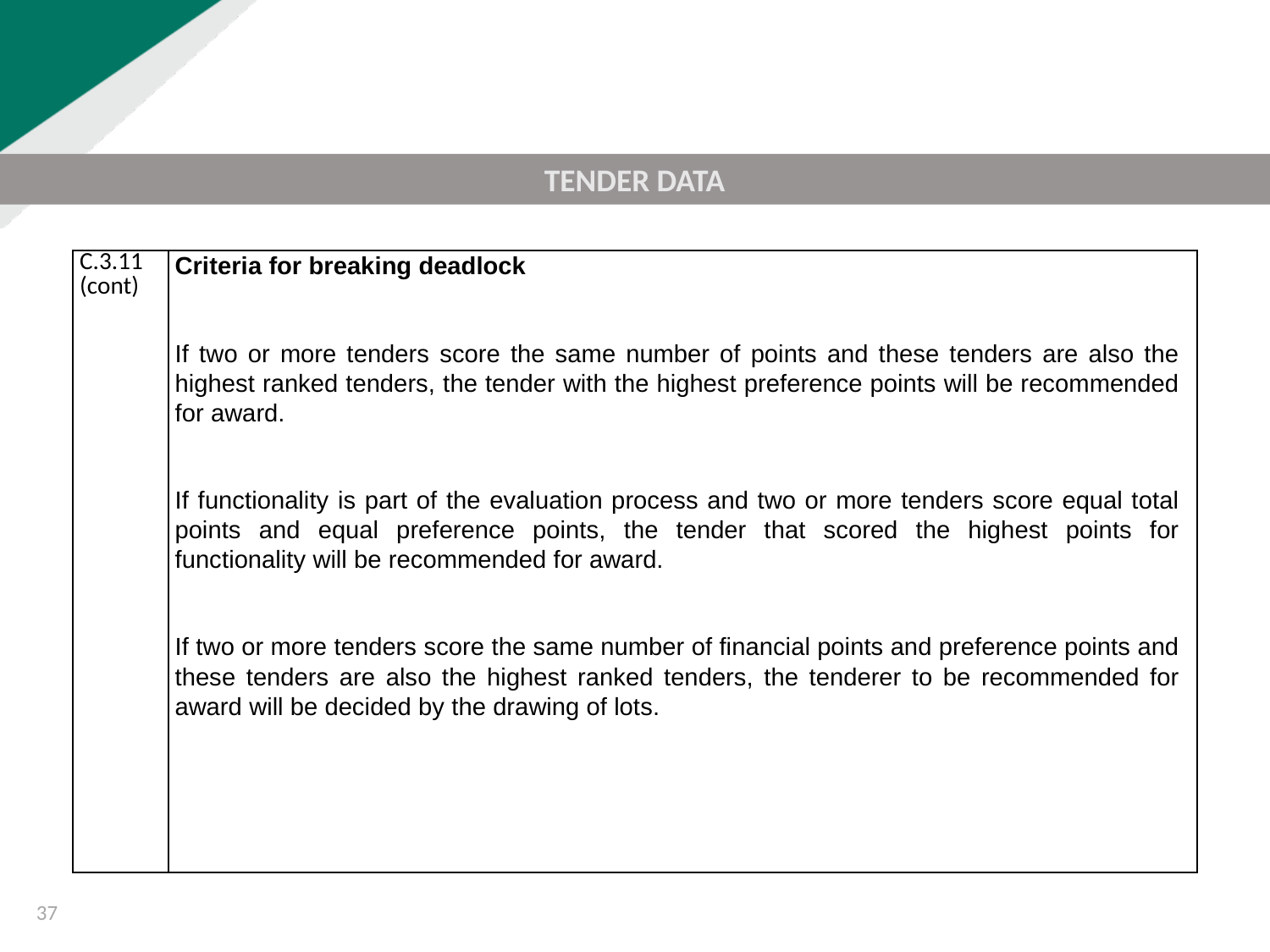

TENDER DATA
| C.3.11  (cont) | Criteria for breaking deadlock If two or more tenders score the same number of points and these tenders are also the highest ranked tenders, the tender with the highest preference points will be recommended for award. If functionality is part of the evaluation process and two or more tenders score equal total points and equal preference points, the tender that scored the highest points for functionality will be recommended for award. If two or more tenders score the same number of financial points and preference points and these tenders are also the highest ranked tenders, the tenderer to be recommended for award will be decided by the drawing of lots. |
| --- | --- |